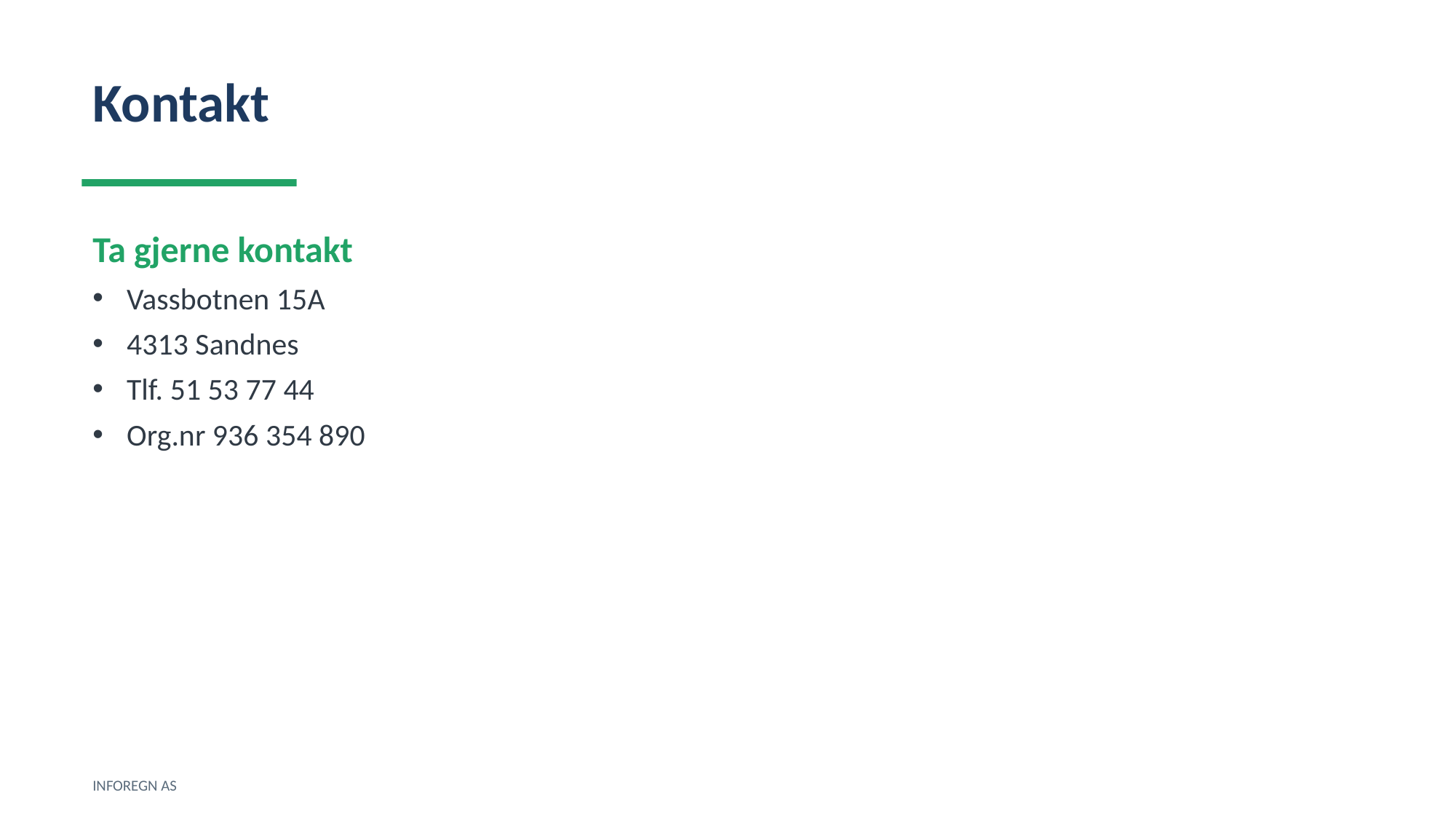

Kontakt

Ta gjerne kontakt
Vassbotnen 15A
4313 Sandnes
Tlf. 51 53 77 44
Org.nr 936 354 890
INFOREGN AS